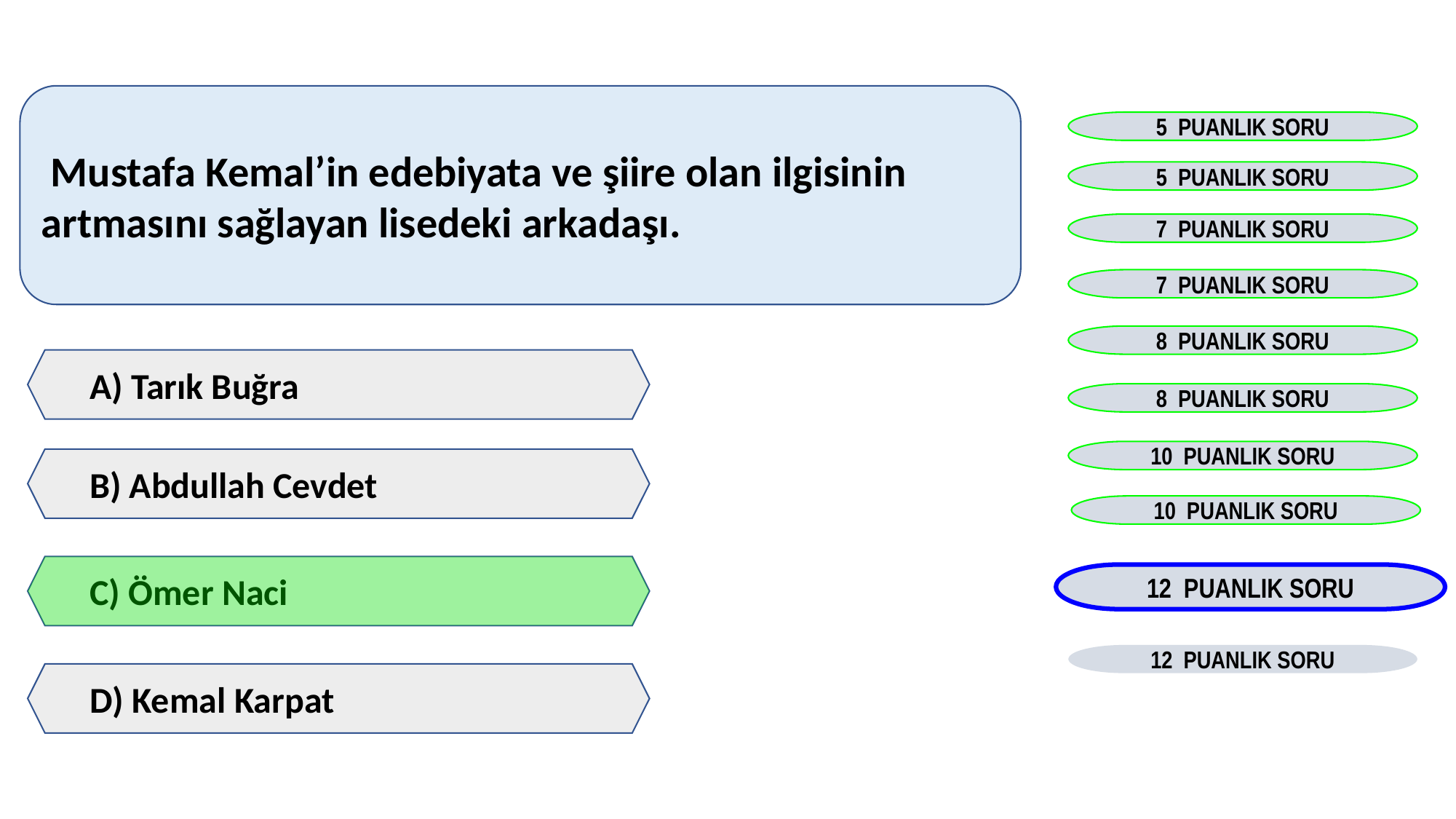

Mustafa Kemal’in edebiyata ve şiire olan ilgisinin artmasını sağlayan lisedeki arkadaşı.
5  PUANLIK SORU
5  PUANLIK SORU
7  PUANLIK SORU
7  PUANLIK SORU
8  PUANLIK SORU
A) Tarık Buğra
8  PUANLIK SORU
10  PUANLIK SORU
B) Abdullah Cevdet
10  PUANLIK SORU
C) Ömer Naci

12  PUANLIK SORU
12  PUANLIK SORU
D) Kemal Karpat